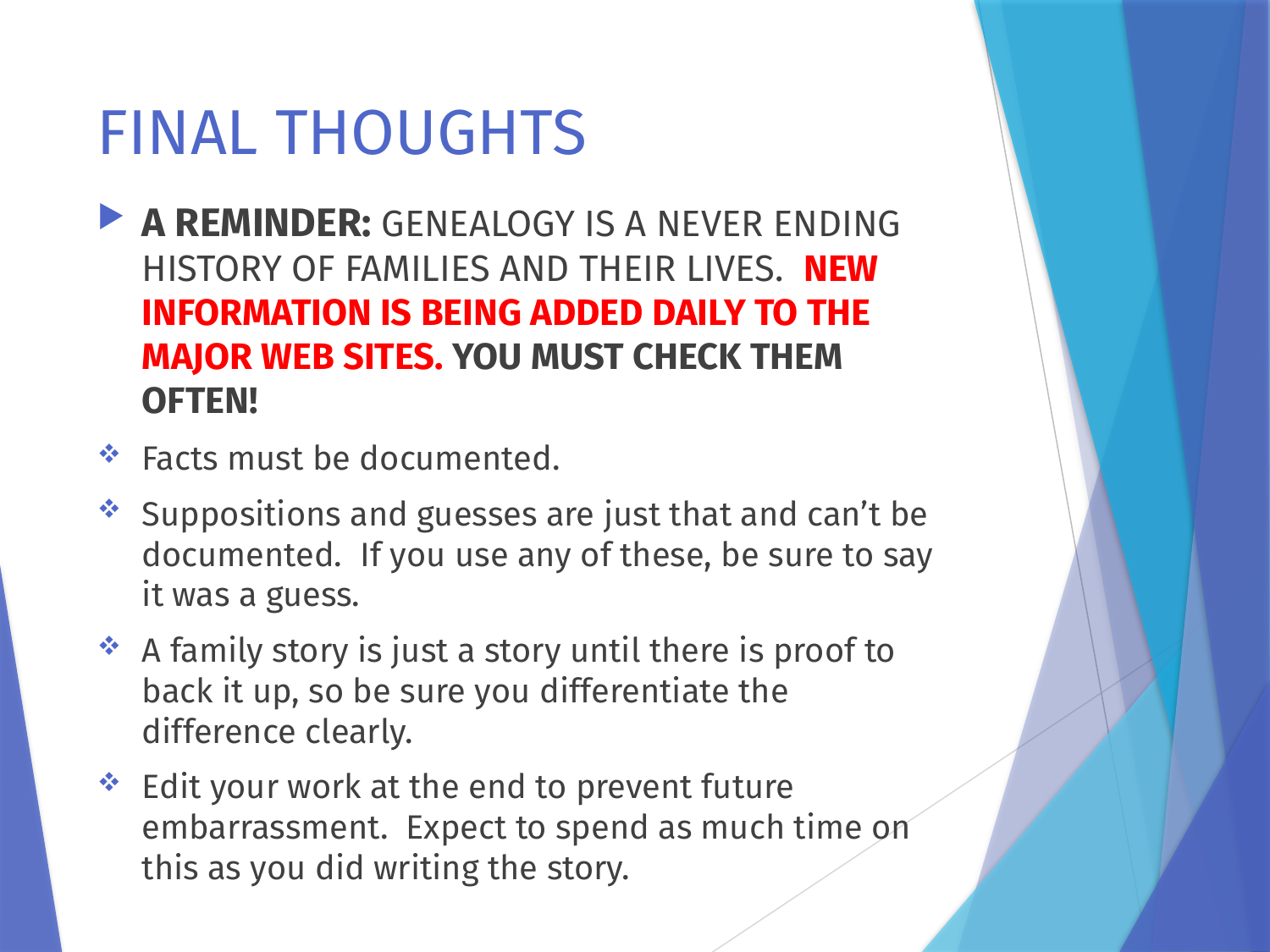

# FINAL THOUGHTS
A REMINDER: GENEALOGY IS A NEVER ENDING HISTORY OF FAMILIES AND THEIR LIVES.  NEW INFORMATION IS BEING ADDED DAILY TO THE MAJOR WEB SITES. YOU MUST CHECK THEM OFTEN!
Facts must be documented.
Suppositions and guesses are just that and can’t be documented.  If you use any of these, be sure to say it was a guess.
A family story is just a story until there is proof to back it up, so be sure you differentiate the difference clearly.
Edit your work at the end to prevent future embarrassment.  Expect to spend as much time on this as you did writing the story.